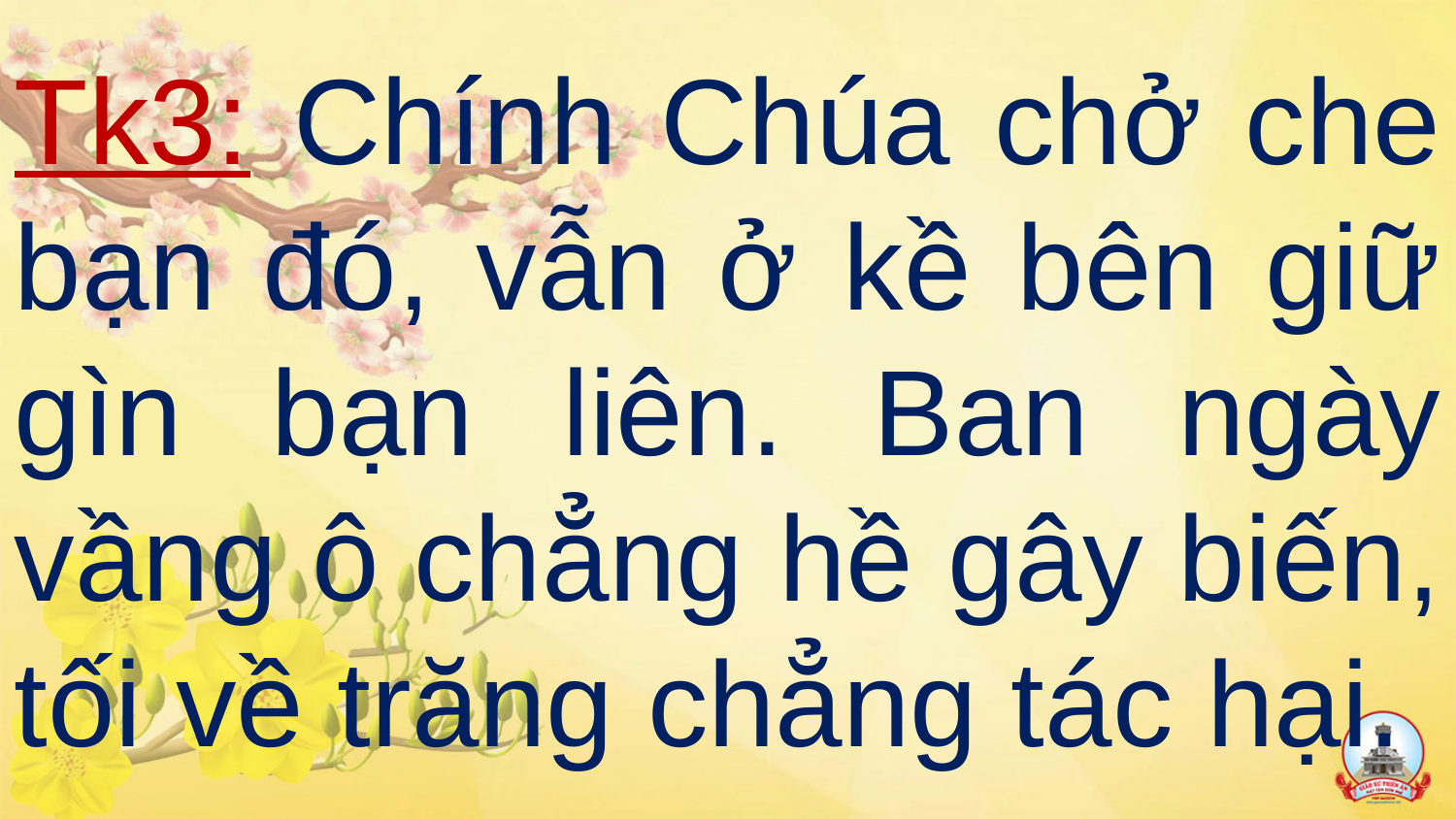

Tk3: Chính Chúa chở che bạn đó, vẫn ở kề bên giữ gìn bạn liên. Ban ngày vầng ô chẳng hề gây biến, tối về trăng chẳng tác hại.